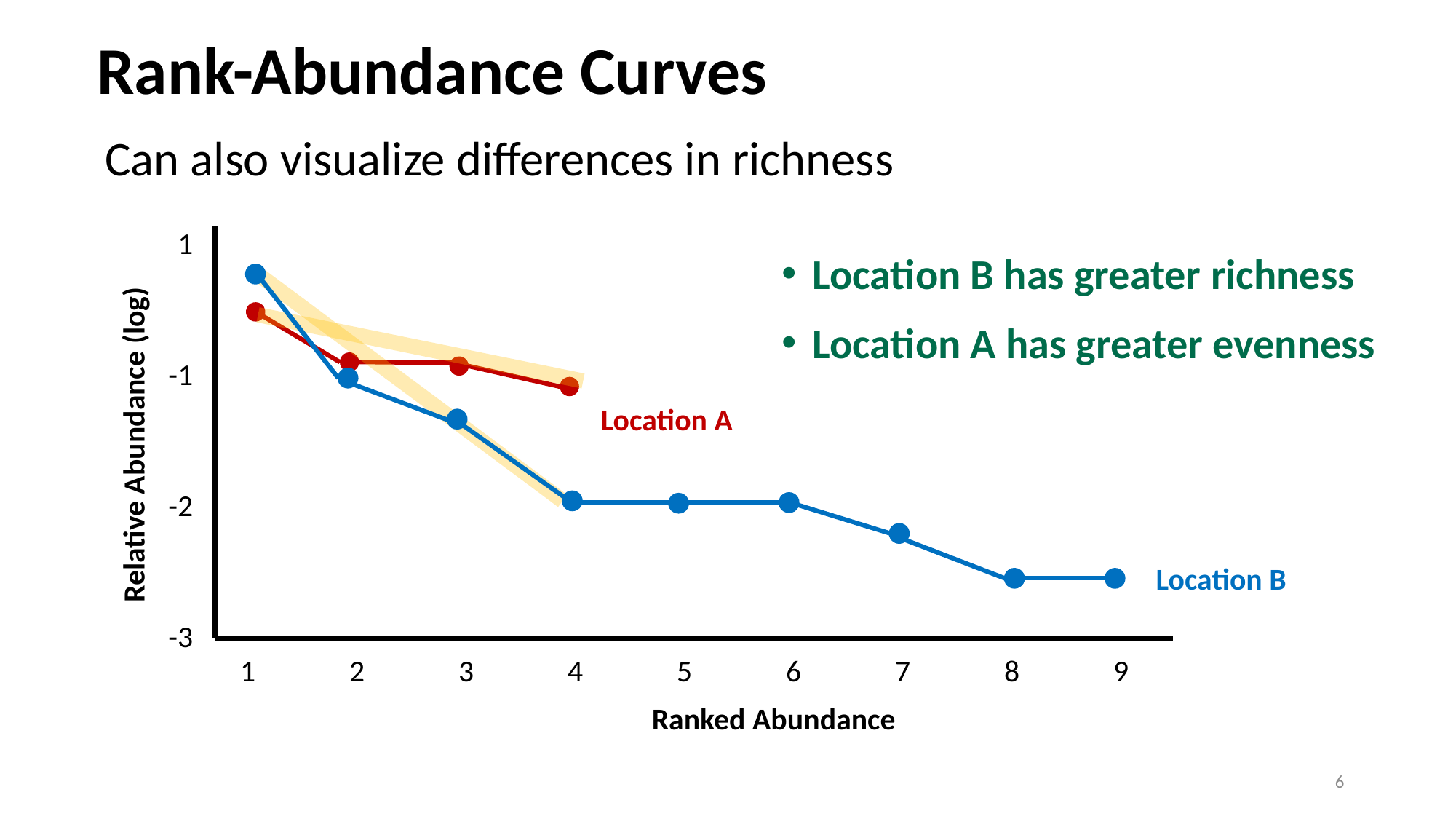

# Rank-Abundance Curves
Can also visualize differences in richness
1

-1

-2

-3
Relative Abundance (log)
1	2	3	4	5	6	7	8	9
Ranked Abundance
Location B has greater richness
Location A has greater evenness

Location A

Location B

6